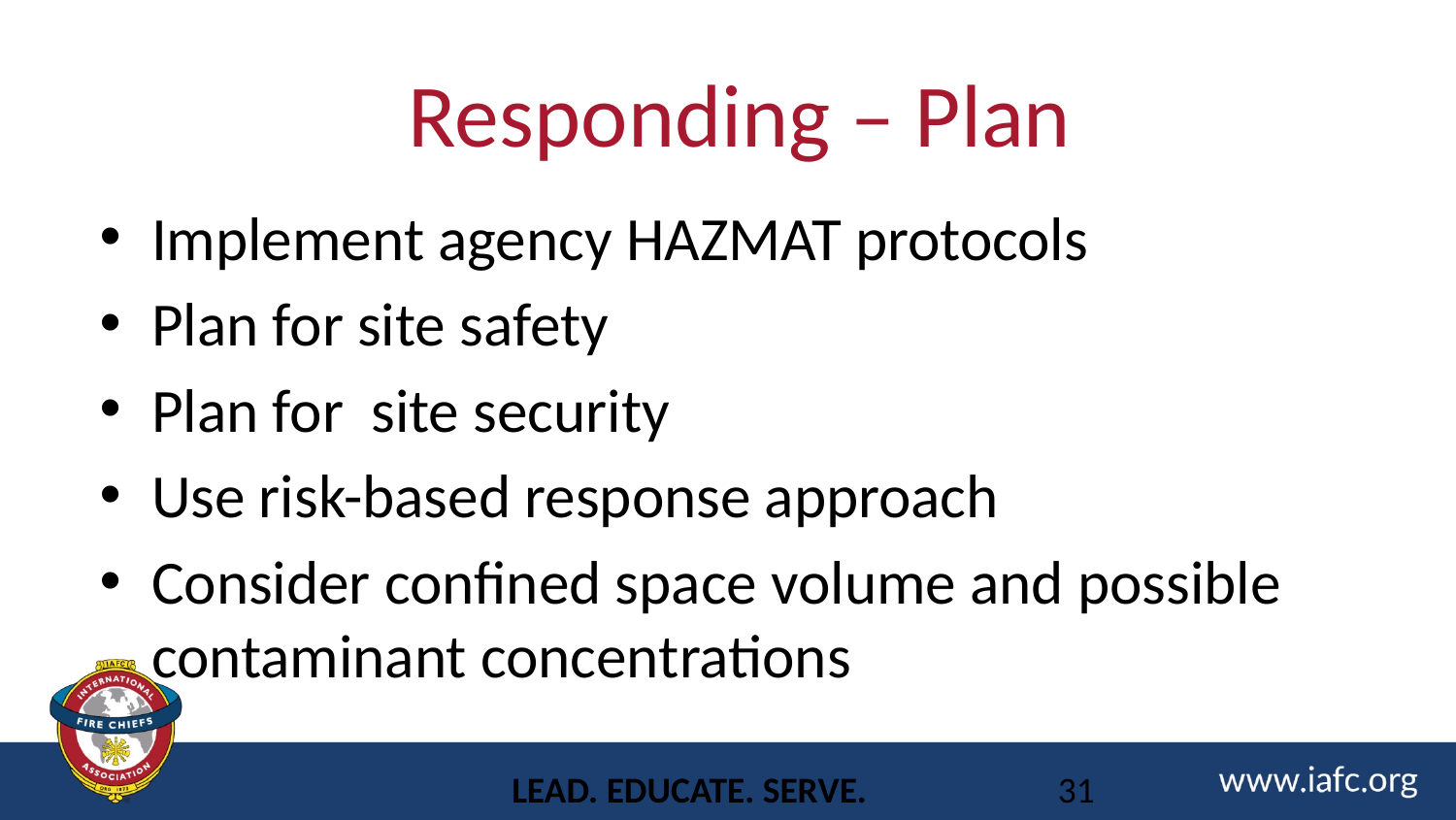

# Responding – Plan
Implement agency HAZMAT protocols
Plan for site safety
Plan for  site security
Use risk-based response approach
Consider confined space volume and possible contaminant concentrations

LEAD. EDUCATE. SERVE.
31